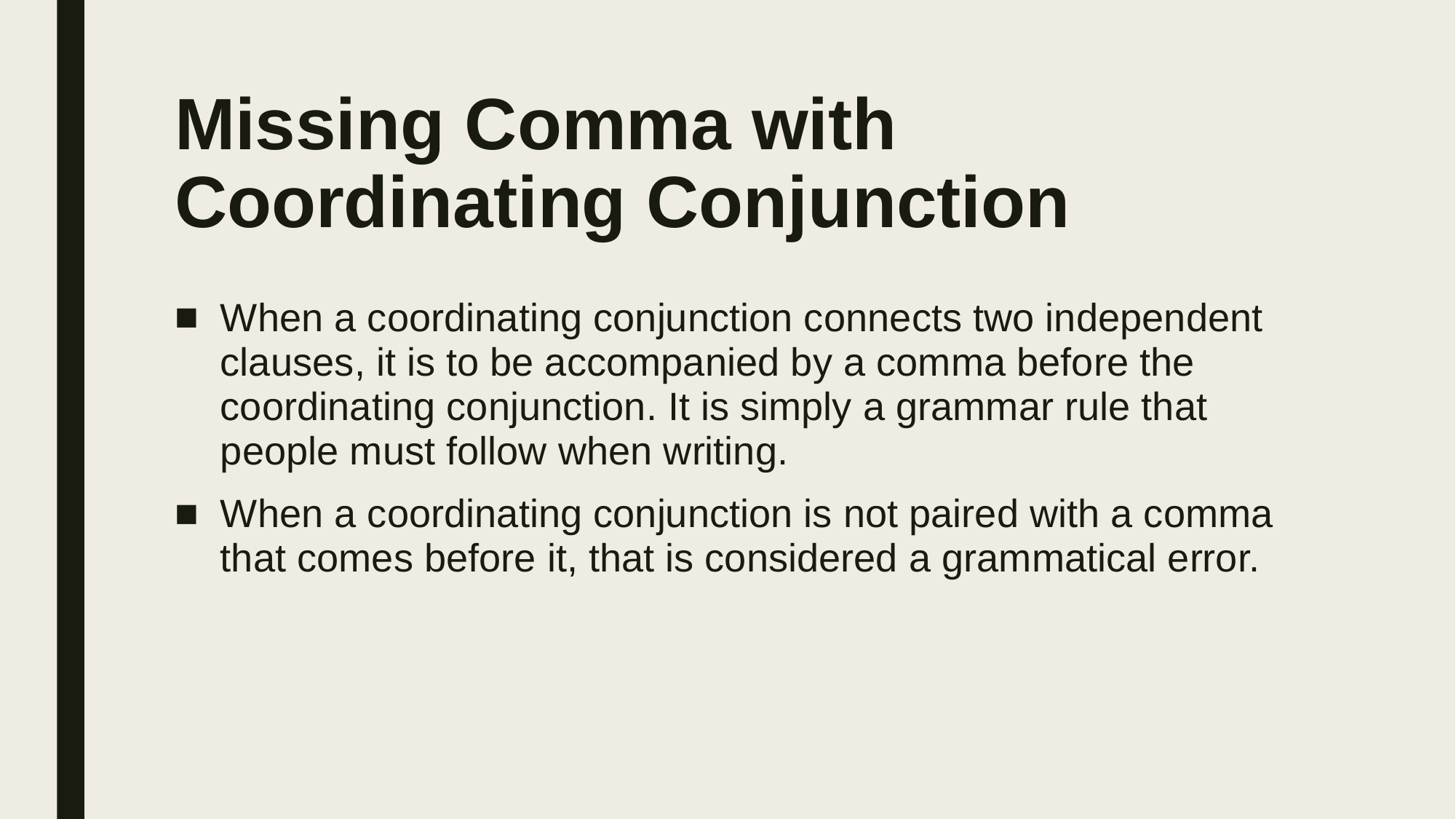

# Missing Comma with Coordinating Conjunction
When a coordinating conjunction connects two independent clauses, it is to be accompanied by a comma before the coordinating conjunction. It is simply a grammar rule that people must follow when writing.
When a coordinating conjunction is not paired with a comma that comes before it, that is considered a grammatical error.